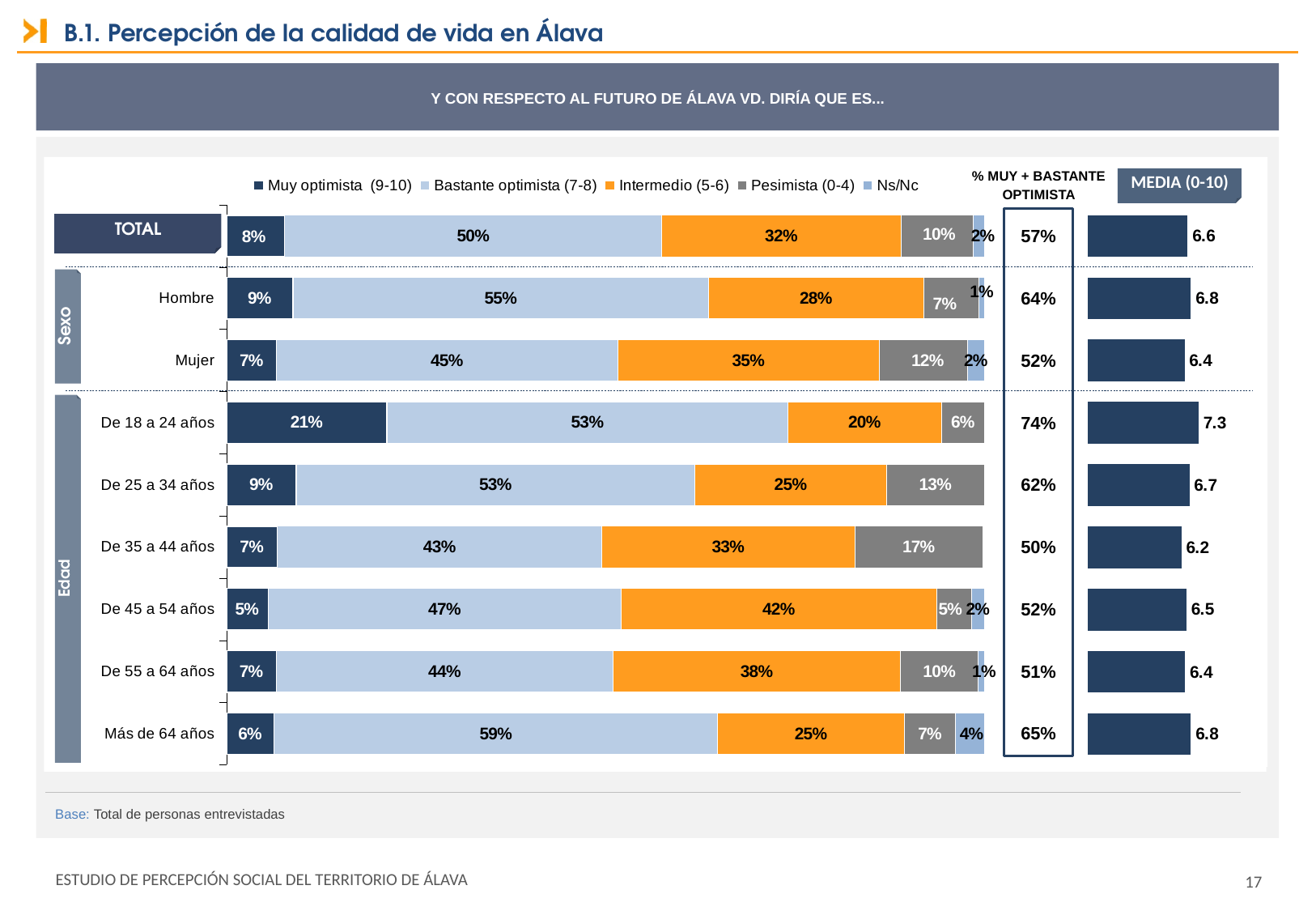

B.1. Percepción de la calidad de vida en Álava
Y CON RESPECTO AL FUTURO DE ÁLAVA VD. DIRÍA QUE ES...

### Chart

| Category | Muy optimista  (9-10) | Bastante optimista (7-8) | Intermedio (5-6) | Pesimista (0-4) | Ns/Nc |
|---|---|---|---|---|---|
| TOTAL | 0.0766946466248443 | 0.4977129349933102 | 0.31547916853694247 | 0.09505093212559569 | 0.015062317719311255 |
| Hombre | 0.08768759965838559 | 0.5483768408066692 | 0.2835723523100177 | 0.07317602899023201 | 0.007187178234694242 |
| Mujer | 0.06625230257391454 | 0.4495866550162381 | 0.3457878537095907 | 0.11583017714949827 | 0.02254301155076076 |
| De 18 a 24 años | 0.21169359040514574 | 0.5288205662748805 | 0.20284870592445226 | 0.05663713739552137 | None |
| De 25 a 34 años | 0.09206418164681354 | 0.5257347668050205 | 0.2530018329206367 | 0.12919921862752964 | None |
| De 35 a 44 años | 0.06710743838449476 | 0.42790865807906653 | 0.3337121688927885 | 0.16908540632091318 | None |
| De 45 a 54 años | 0.05495951901912917 | 0.4655021875014089 | 0.41659521278193784 | 0.045608376368469046 | 0.01733470432905412 |
| De 55 a 64 años | 0.06586397495111687 | 0.44375891537785633 | 0.37970549687968147 | 0.10217979477783609 | 0.00849181801350379 |
| Más de 64 años | 0.06275512636851698 | 0.5853542883467283 | 0.24636335708105211 | 0.06742726662272232 | 0.0380999615809801 |

### Chart:

| Category |  |
|---|---|
|  | 6.569968749940622 |
|  | 6.77913524224605 |
|  | 6.3681574590995105 |
|  | 7.2975890220503254 |
|  | 6.688705754356872 |
|  | 6.166844813934167 |
|  | 6.49610661410871 |
|  | 6.398192978742608 |
|  | 6.781084876145071 |
% MUY + BASTANTE OPTIMISTA
MEDIA (0-10)
| 57% |
| --- |
| 64% |
| 52% |
| 74% |
| 62% |
| 50% |
| 52% |
| 51% |
| 65% |

TOTAL
Sexo
Edad
Base: Total de personas entrevistadas